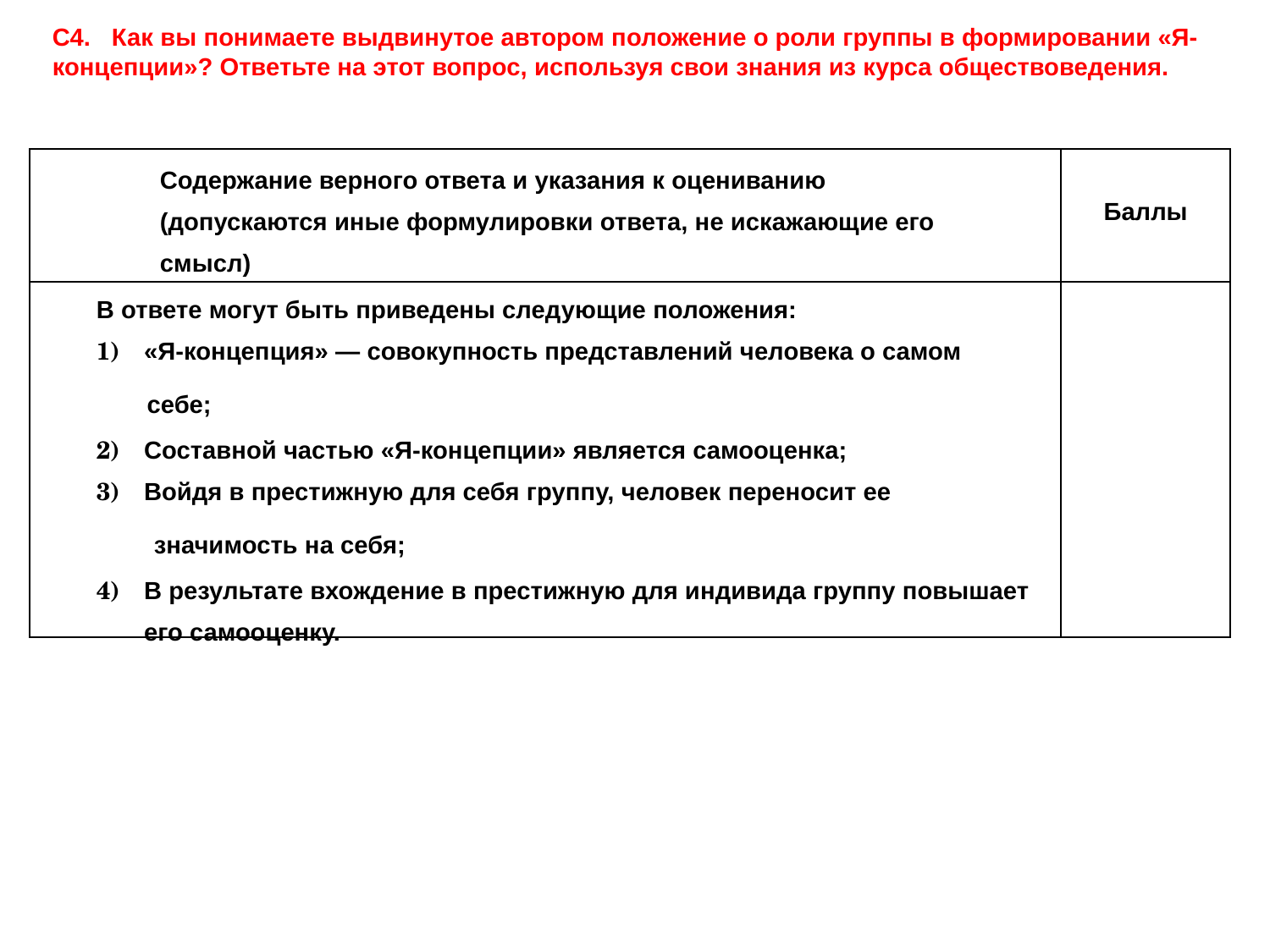

С4.   Как вы понимаете выдвинутое автором положение о роли группы в формировании «Я-концепции»? Ответьте на этот вопрос, используя свои знания из курса обществоведения.
| Содержание верного ответа и указания к оцениванию (допускаются иные формулировки ответа, не искажающие его смысл) | Баллы |
| --- | --- |
| В ответе могут быть приведены следующие положения: «Я-концепция» — совокупность представлений человека о самом себе; Составной частью «Я-концепции» является самооценка; Войдя в престижную для себя группу, человек переносит ее значимость на себя; В результате вхождение в престижную для индивида группу повышает его самооценку. |  |